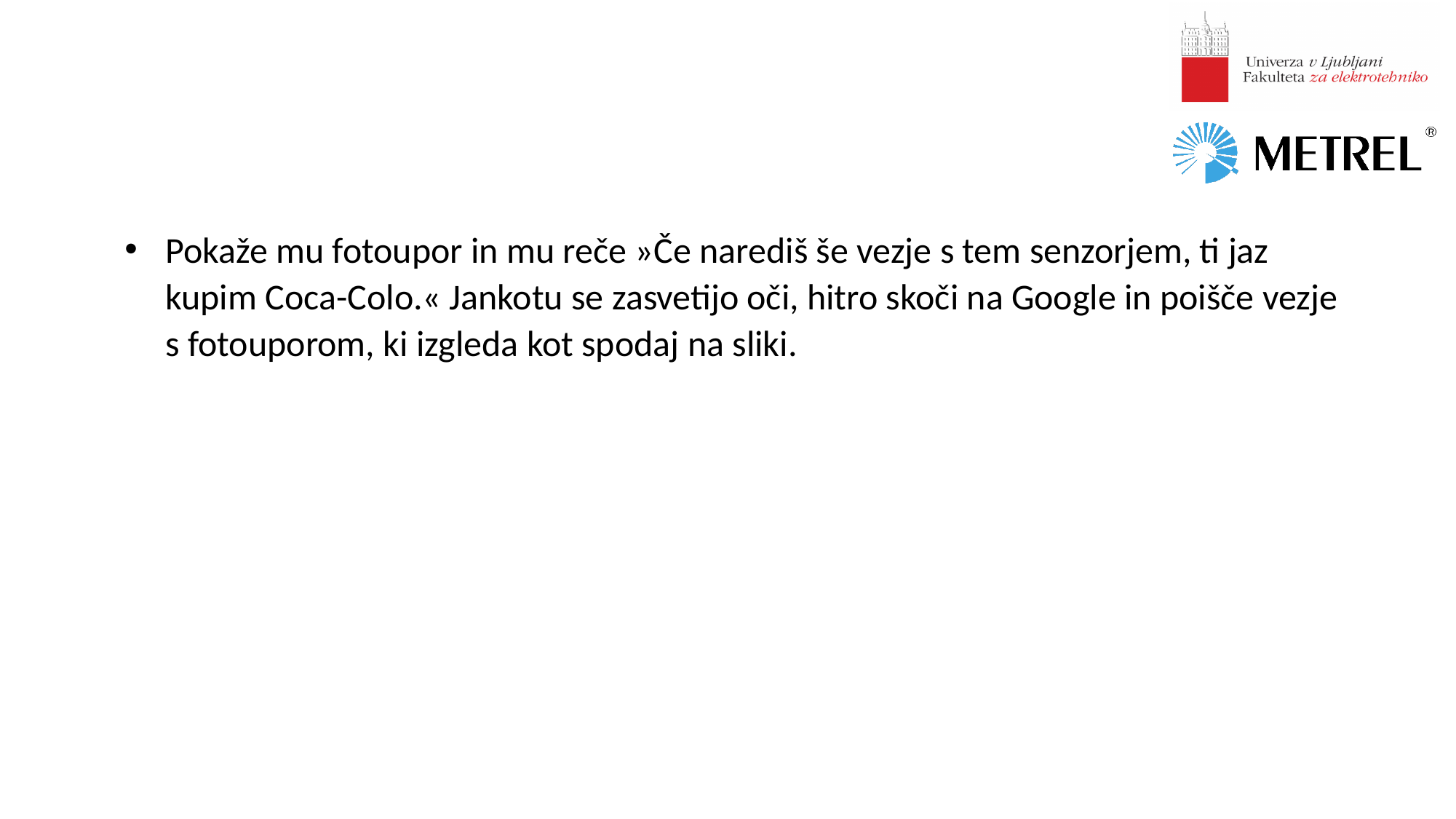

#
Pokaže mu fotoupor in mu reče »Če narediš še vezje s tem senzorjem, ti jaz kupim Coca-Colo.« Jankotu se zasvetijo oči, hitro skoči na Google in poišče vezje s fotouporom, ki izgleda kot spodaj na sliki.